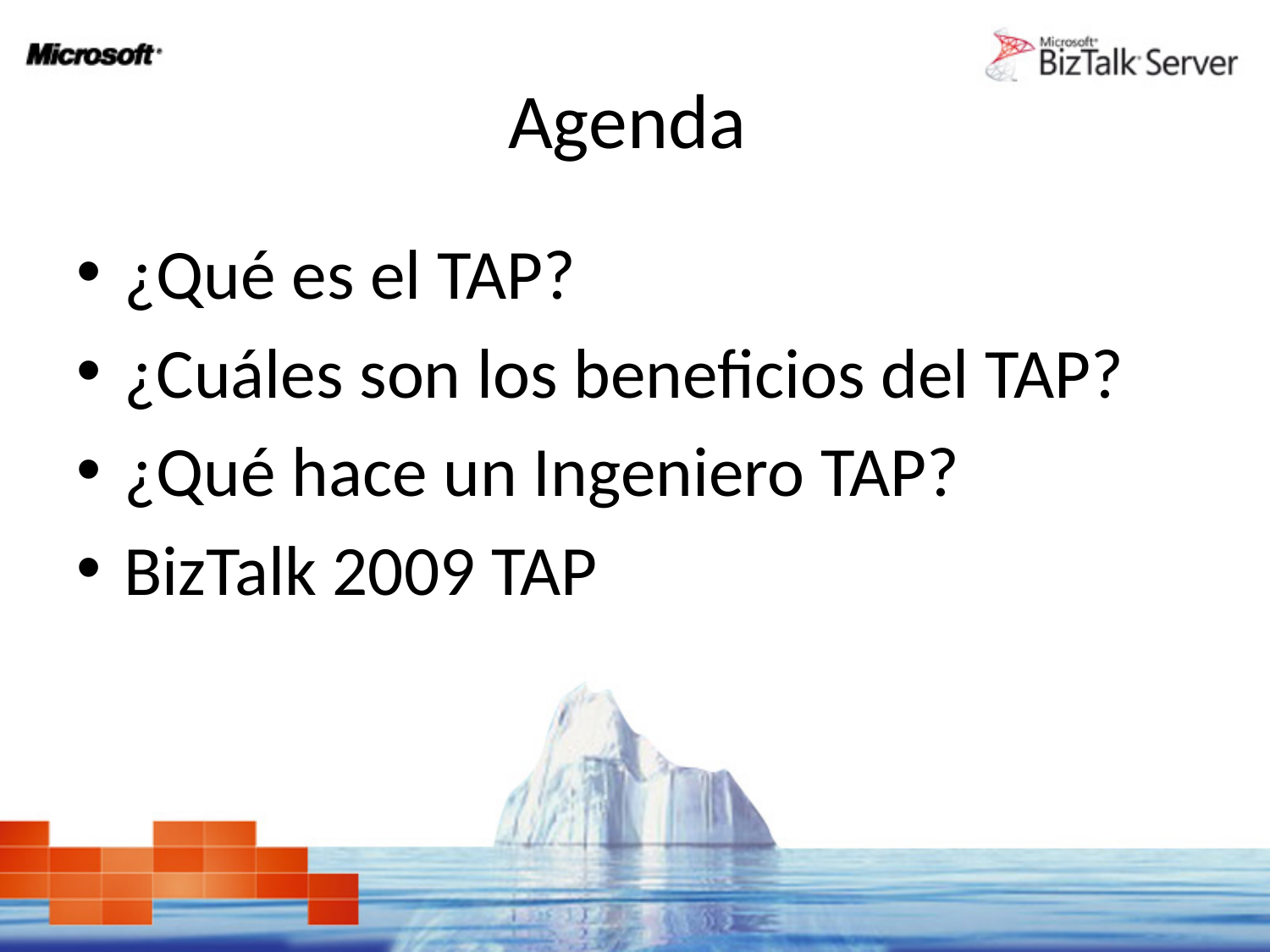

# Agenda
¿Qué es el TAP?
¿Cuáles son los beneficios del TAP?
¿Qué hace un Ingeniero TAP?
BizTalk 2009 TAP